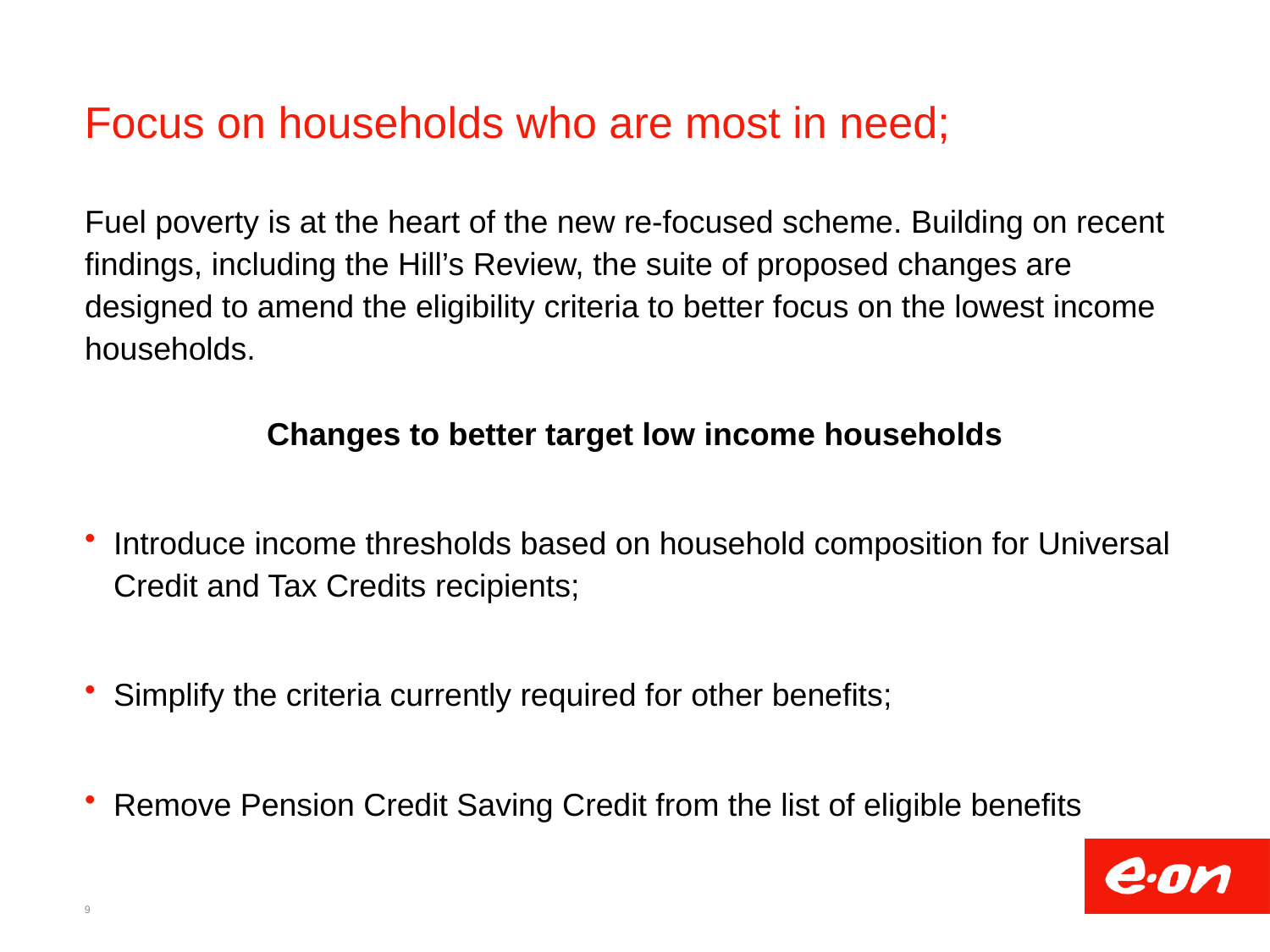

# Focus on households who are most in need;
Fuel poverty is at the heart of the new re-focused scheme. Building on recent findings, including the Hill’s Review, the suite of proposed changes are designed to amend the eligibility criteria to better focus on the lowest income households.

Changes to better target low income households

Introduce income thresholds based on household composition for Universal Credit and Tax Credits recipients;

Simplify the criteria currently required for other benefits;

Remove Pension Credit Saving Credit from the list of eligible benefits
9